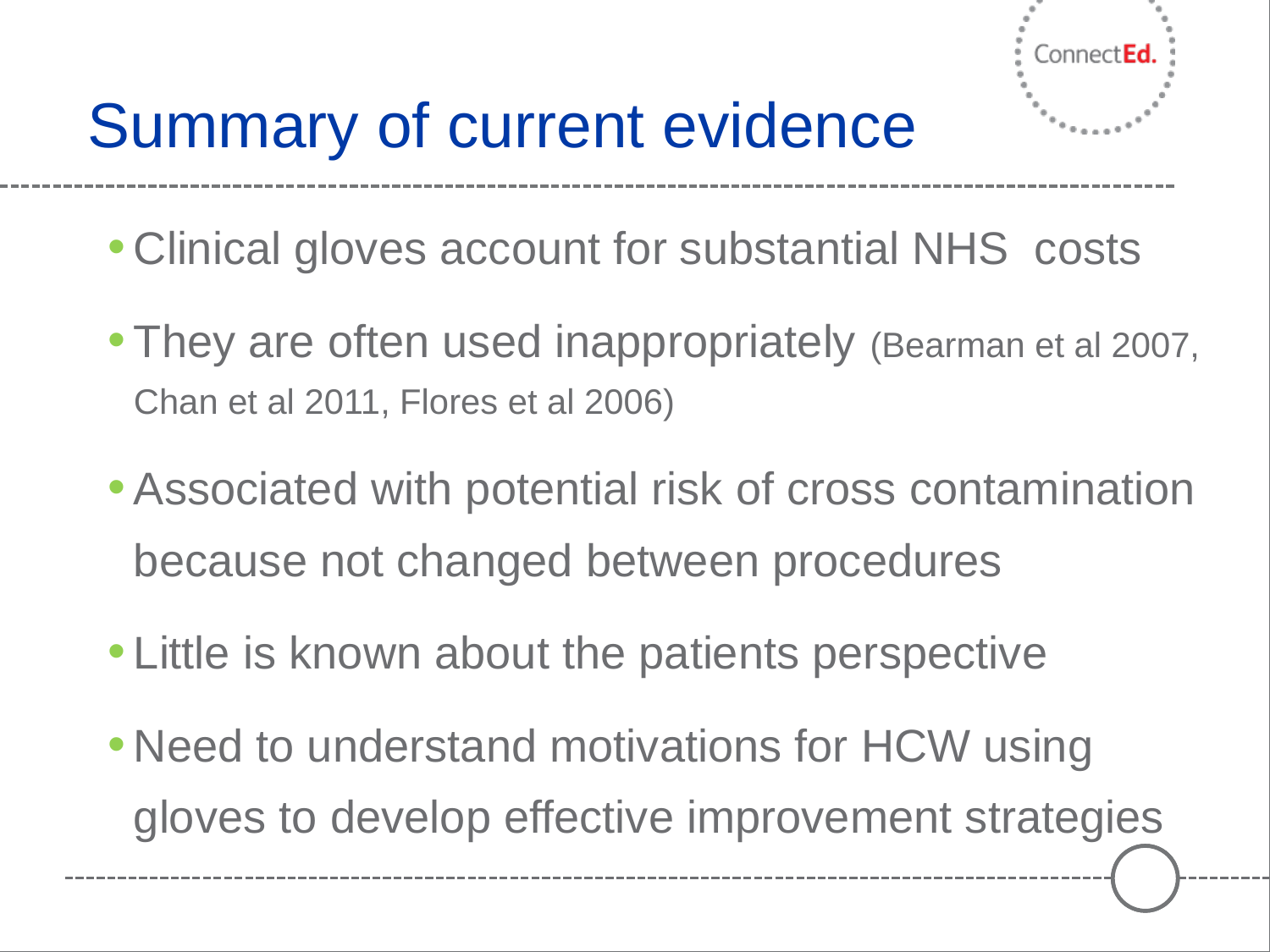

# Summary of current evidence
Clinical gloves account for substantial NHS  costs
They are often used inappropriately (Bearman et al 2007, Chan et al 2011, Flores et al 2006)
Associated with potential risk of cross contamination because not changed between procedures
Little is known about the patients perspective
Need to understand motivations for HCW using gloves to develop effective improvement strategies